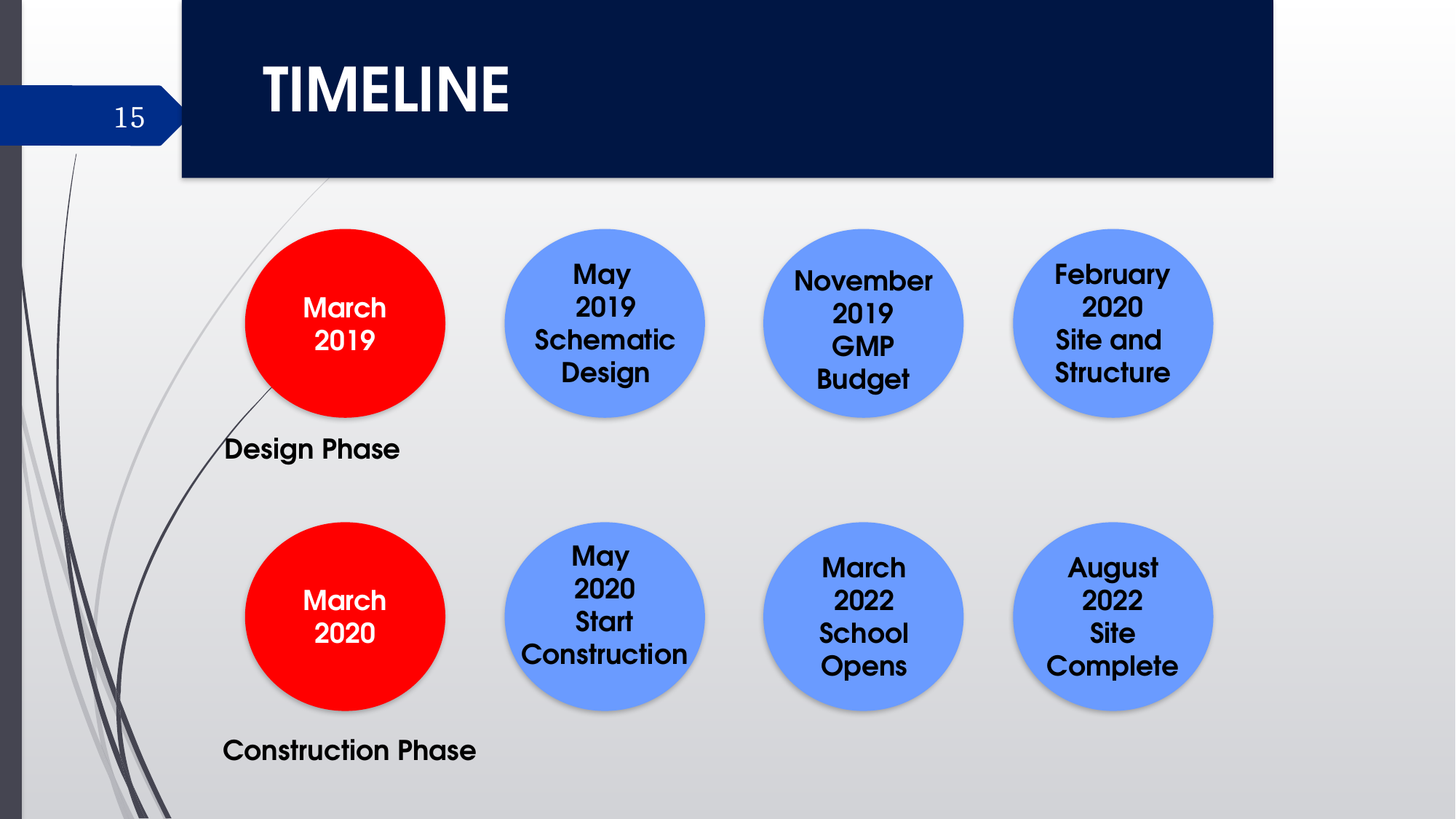

TIMELINE
15

February 2020
Site and
Structure
May
2019
Schematic
Design
November 2019
GMP
Budget
March 2019
Design Phase

May
2020
Start
Construction
August 2022
Site
Complete
March 2022
School
Opens
March 2020
Construction Phase